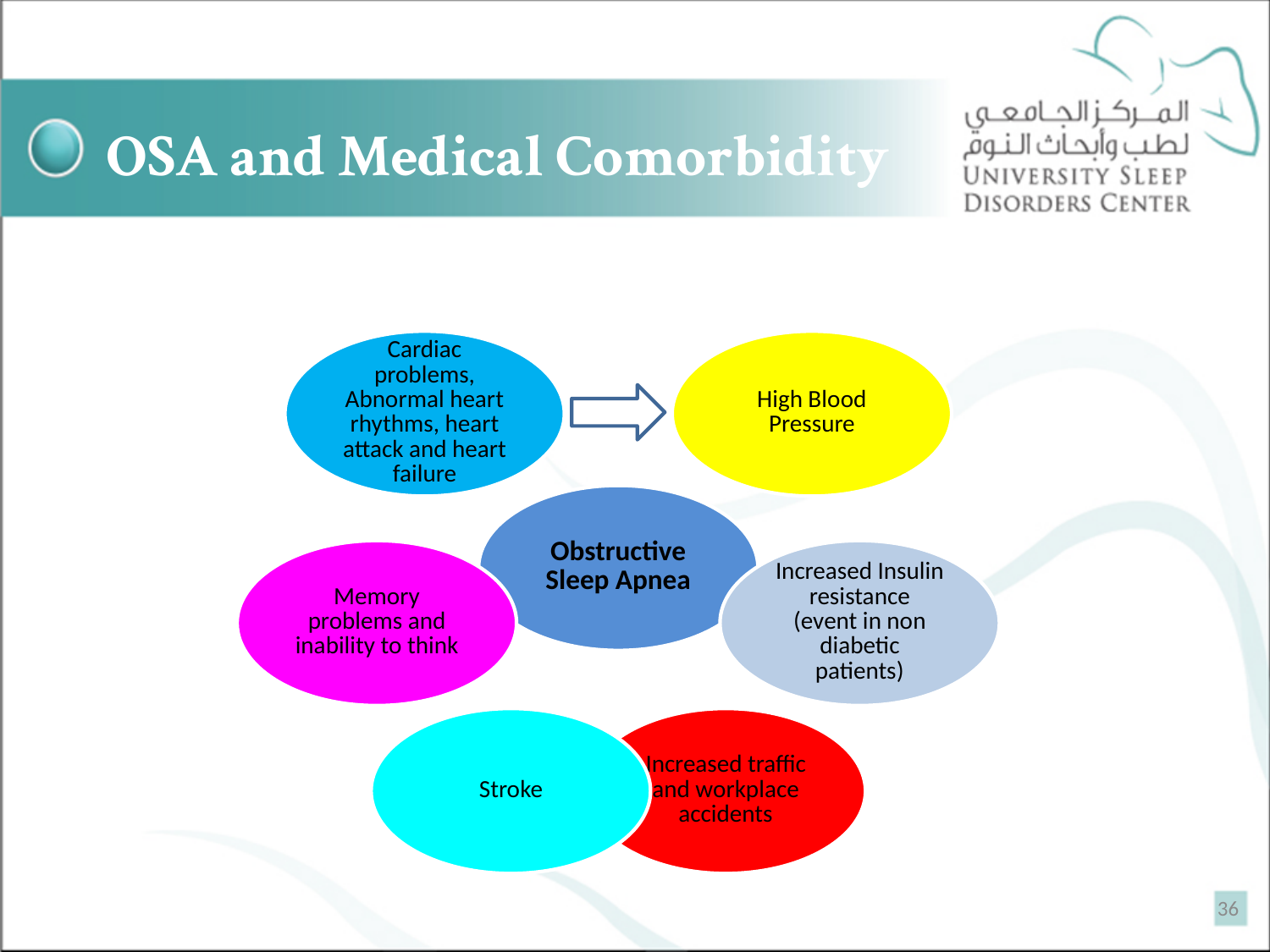

# OSA and Medical Comorbidity
Obstructive Sleep Apnea
High Blood Pressure
Increased Insulin resistance (event in non diabetic patients)
Increased traffic and workplace accidents
Stroke
Memory problems and inability to think
Cardiac problems, Abnormal heart rhythms, heart attack and heart failure
36